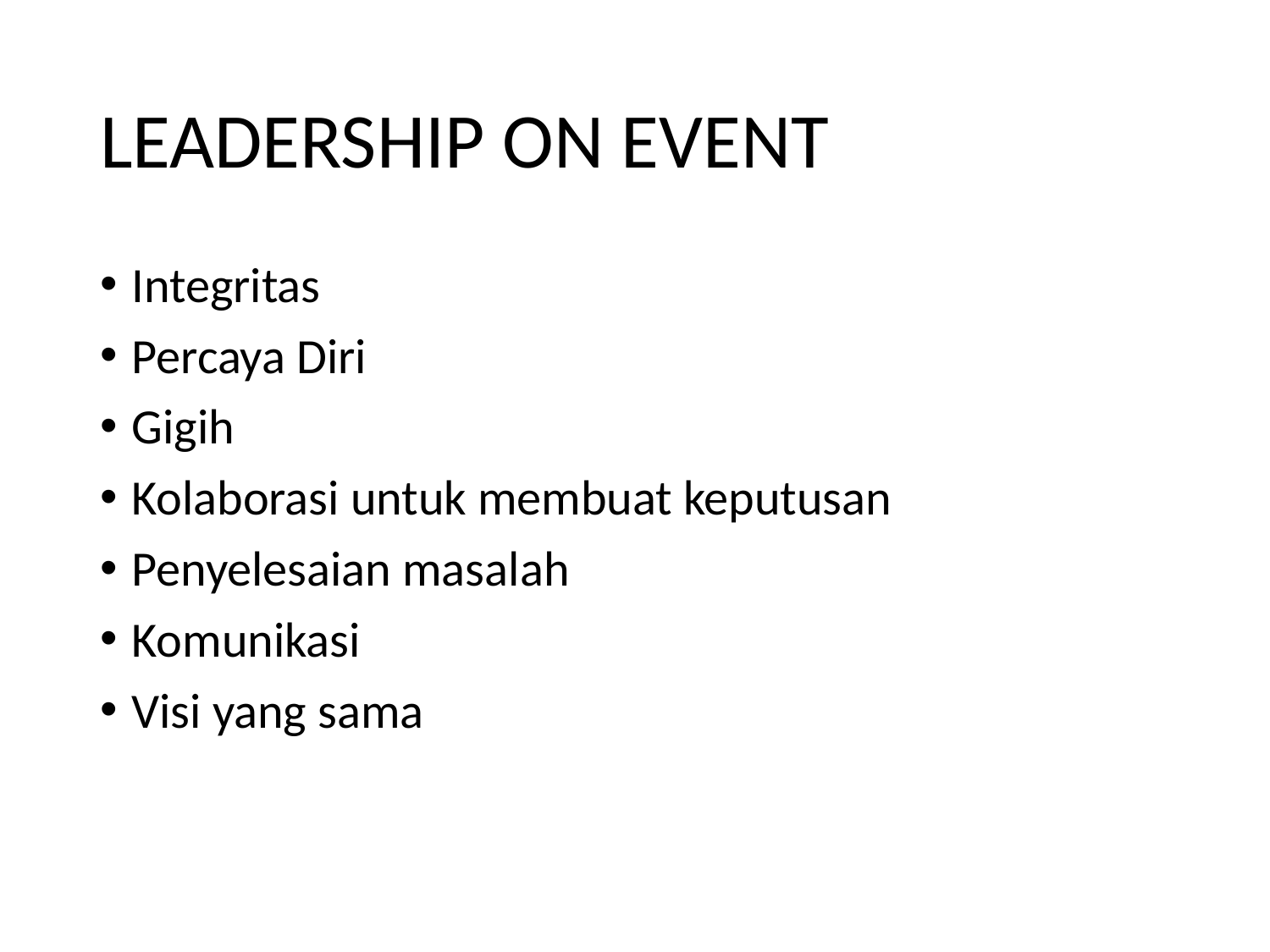

# LEADERSHIP ON EVENT
Integritas
Percaya Diri
Gigih
Kolaborasi untuk membuat keputusan
Penyelesaian masalah
Komunikasi
Visi yang sama